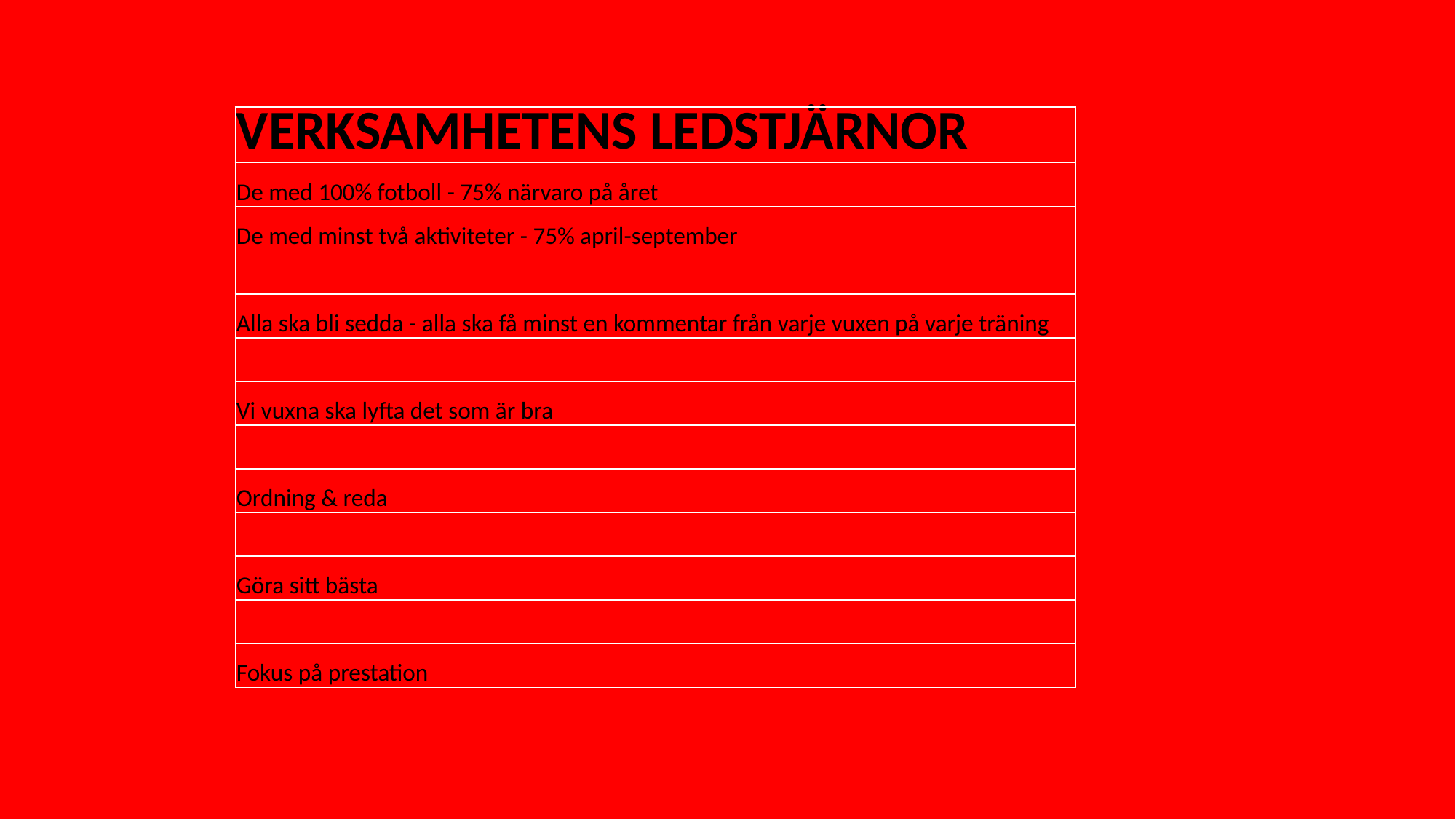

| VERKSAMHETENS LEDSTJÄRNOR |
| --- |
| De med 100% fotboll - 75% närvaro på året |
| De med minst två aktiviteter - 75% april-september |
|  |
| Alla ska bli sedda - alla ska få minst en kommentar från varje vuxen på varje träning |
|  |
| Vi vuxna ska lyfta det som är bra |
|  |
| Ordning & reda |
|  |
| Göra sitt bästa |
|  |
| Fokus på prestation |